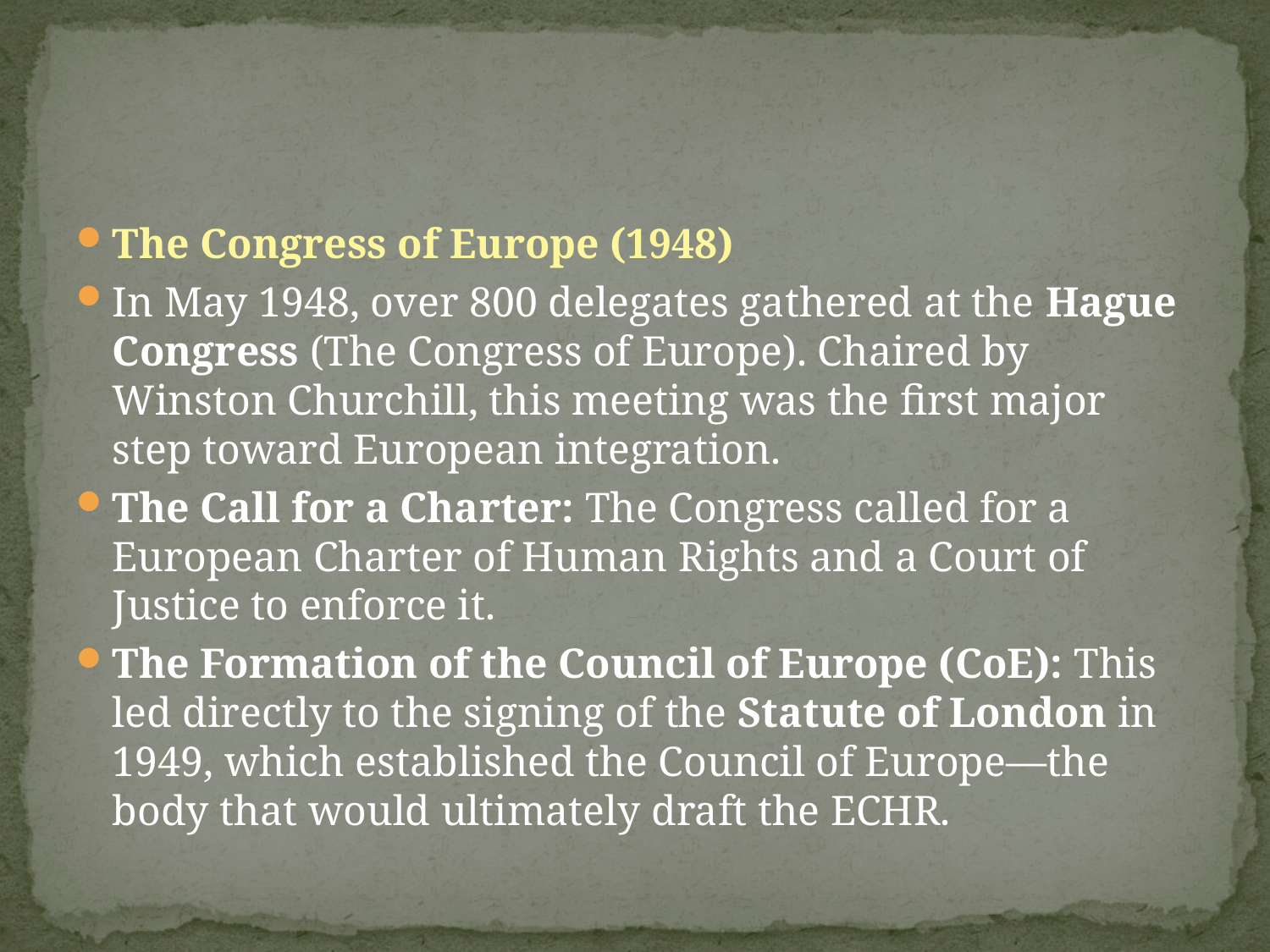

#
The Congress of Europe (1948)
In May 1948, over 800 delegates gathered at the Hague Congress (The Congress of Europe). Chaired by Winston Churchill, this meeting was the first major step toward European integration.
The Call for a Charter: The Congress called for a European Charter of Human Rights and a Court of Justice to enforce it.
The Formation of the Council of Europe (CoE): This led directly to the signing of the Statute of London in 1949, which established the Council of Europe—the body that would ultimately draft the ECHR.